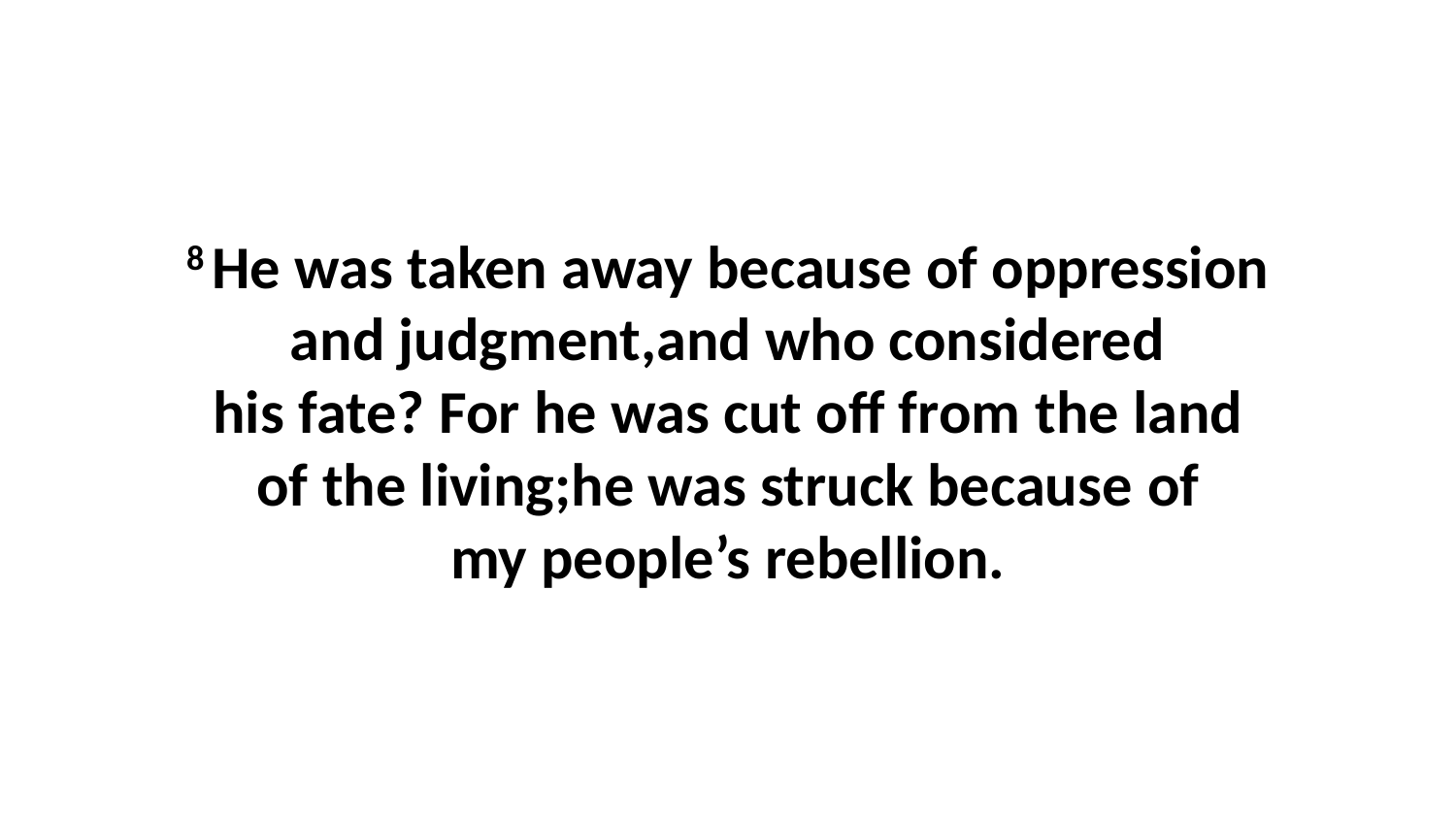

8 He was taken away because of oppression and judgment,and who considered his fate? For he was cut off from the land of the living;he was struck because of my people’s rebellion.